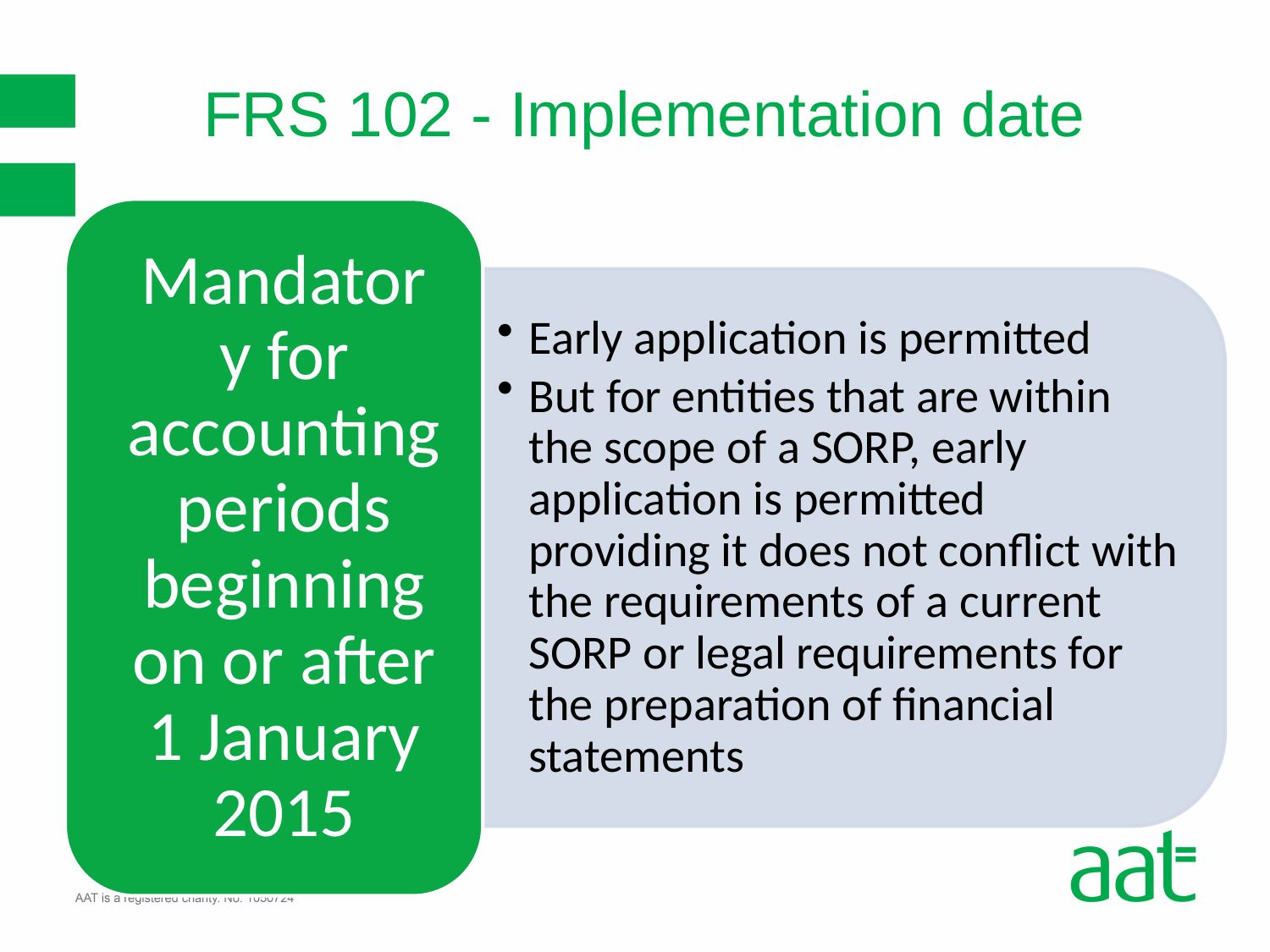

# FRS 102 - Implementation date
Early application is permitted
But for entities that are within the scope of a SORP, early application is permitted  providing it does not conflict with the requirements of a current SORP or legal requirements for the preparation of financial statements
Mandatory for accounting periods beginning on or after 1 January 2015